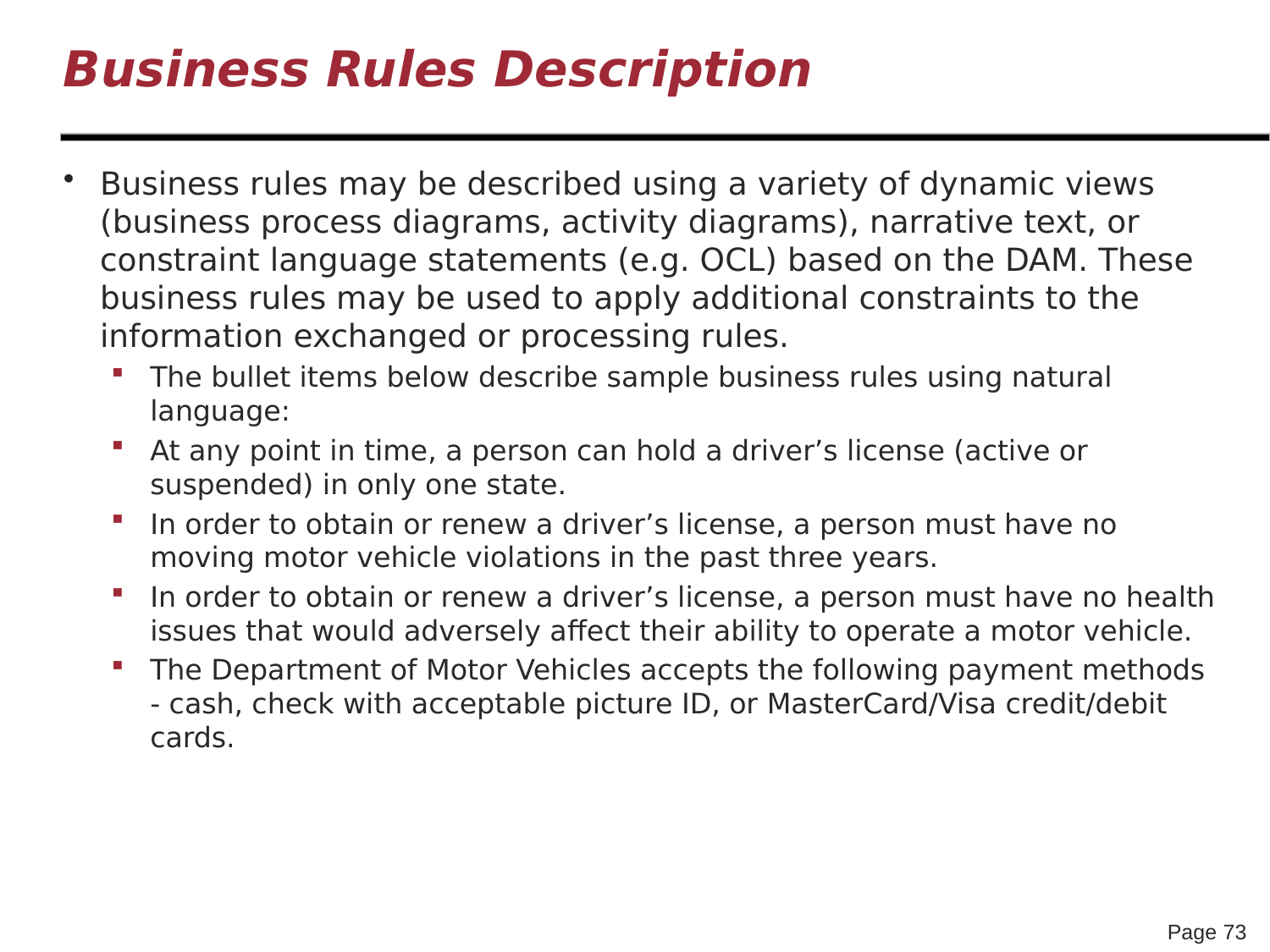

# Business Rules Description
Business rules may be described using a variety of dynamic views (business process diagrams, activity diagrams), narrative text, or constraint language statements (e.g. OCL) based on the DAM. These business rules may be used to apply additional constraints to the information exchanged or processing rules.
The bullet items below describe sample business rules using natural language:
At any point in time, a person can hold a driver’s license (active or suspended) in only one state.
In order to obtain or renew a driver’s license, a person must have no moving motor vehicle violations in the past three years.
In order to obtain or renew a driver’s license, a person must have no health issues that would adversely affect their ability to operate a motor vehicle.
The Department of Motor Vehicles accepts the following payment methods - cash, check with acceptable picture ID, or MasterCard/Visa credit/debit cards.